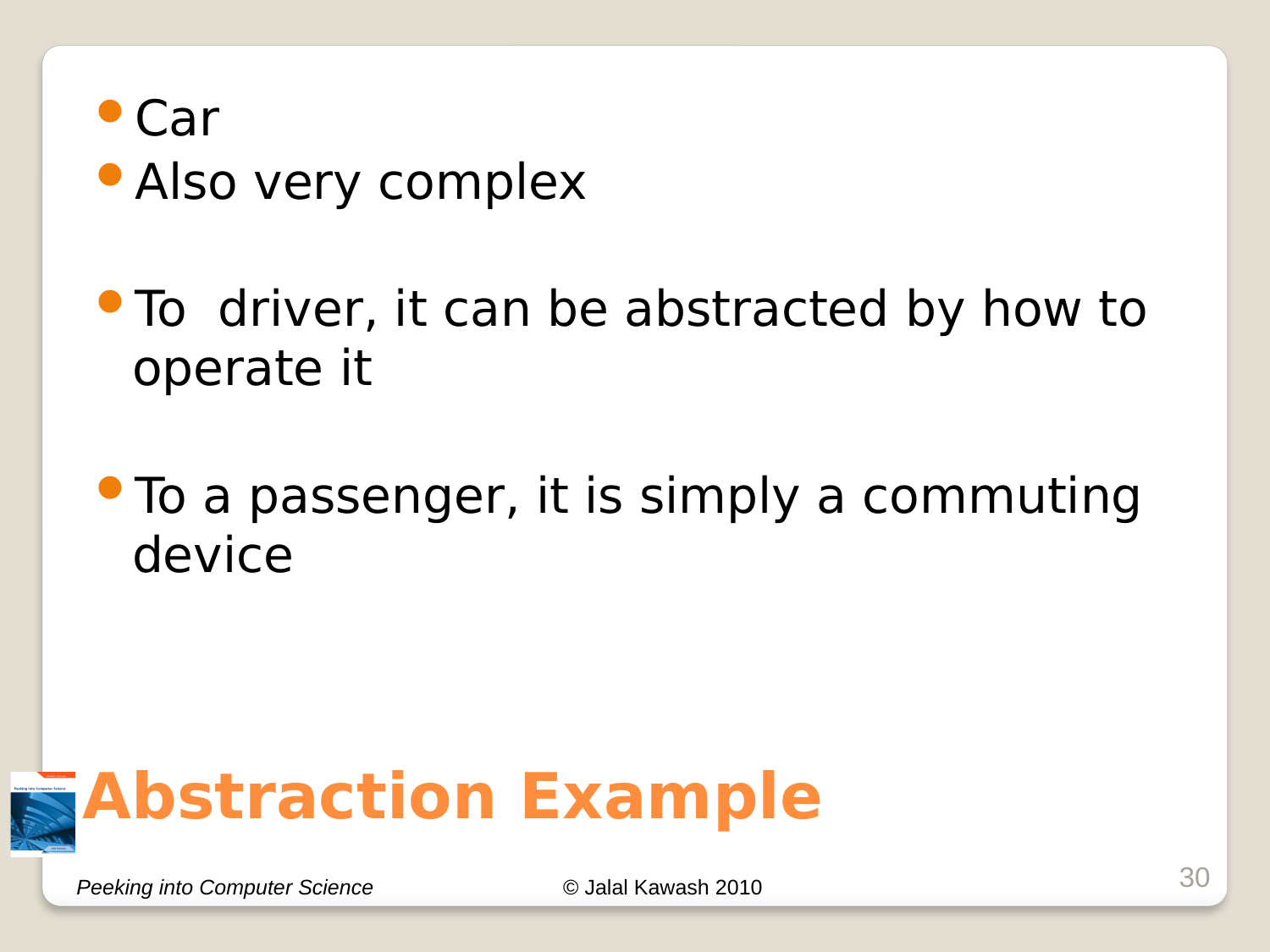

Car
Also very complex

To  driver, it can be abstracted by how to operate it

To a passenger, it is simply a commuting device

# Abstraction Example
30